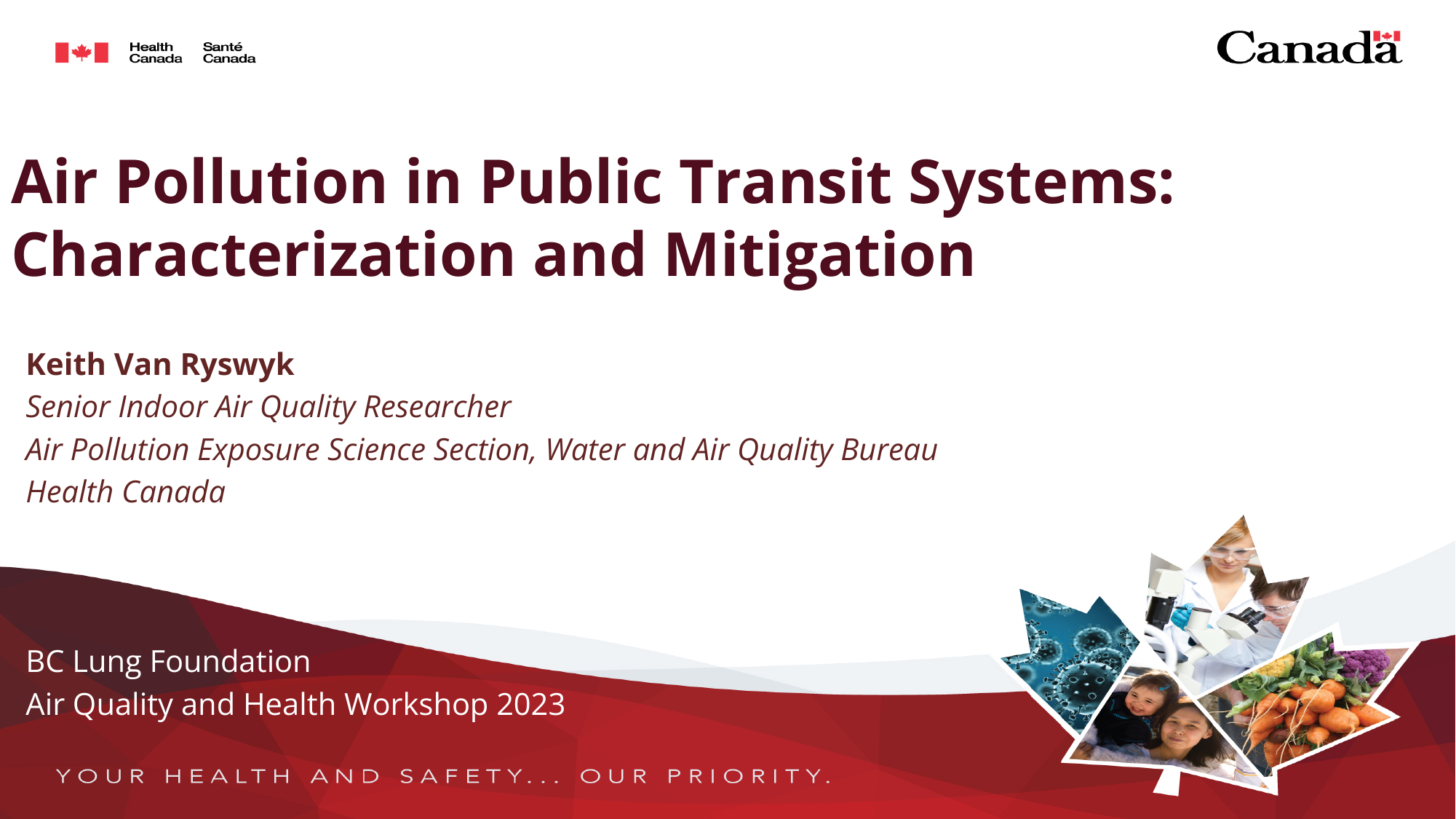

# Air Pollution in Public Transit Systems: Characterization and Mitigation

Keith Van Ryswyk
Senior Indoor Air Quality Researcher
Air Pollution Exposure Science Section, Water and Air Quality Bureau
Health Canada

BC Lung Foundation
Air Quality and Health Workshop 2023